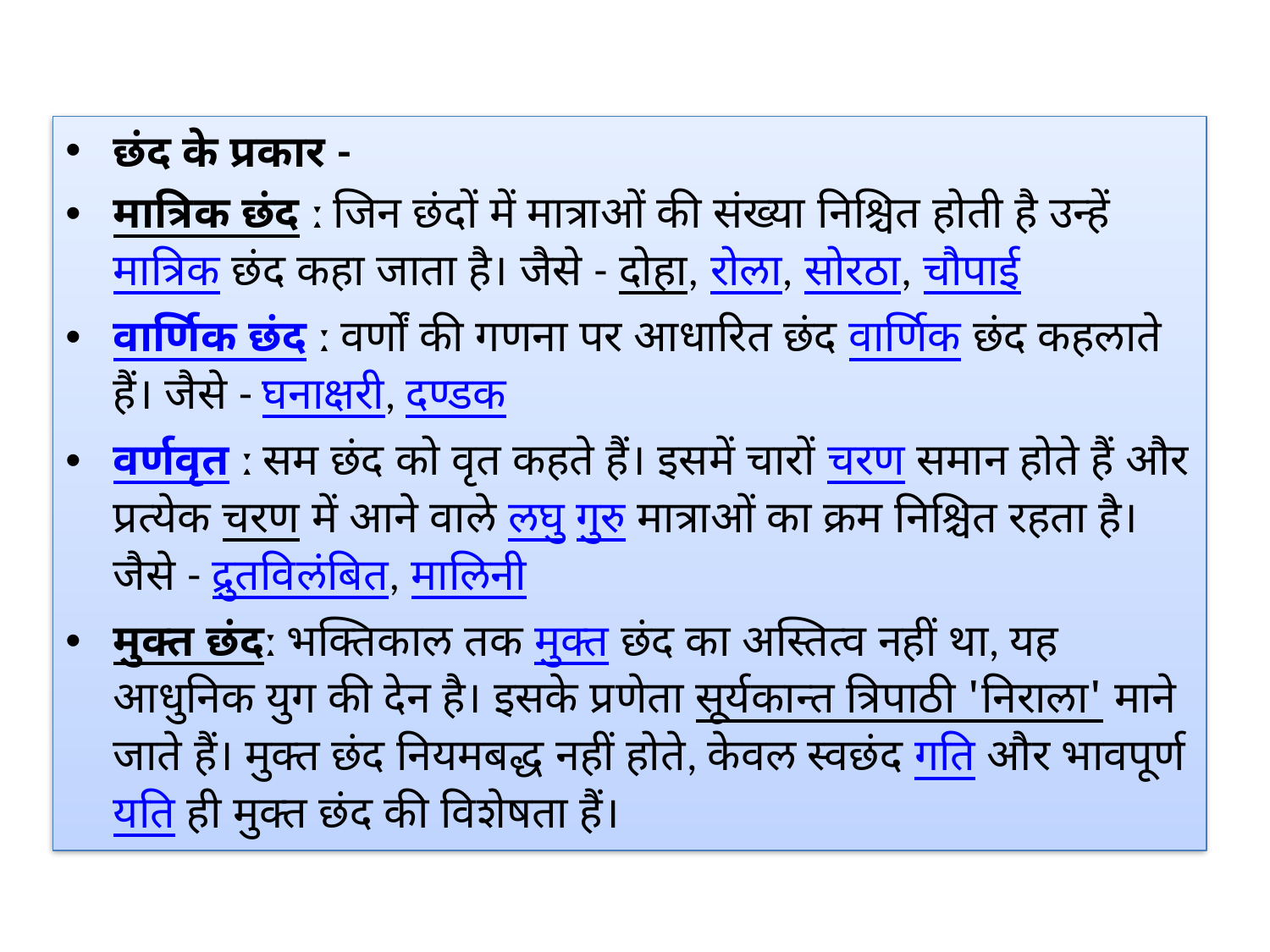

#
छंद के प्रकार -
मात्रिक छंद ː जिन छंदों में मात्राओं की संख्या निश्चित होती है उन्हें मात्रिक छंद कहा जाता है। जैसे - दोहा, रोला, सोरठा, चौपाई
वार्णिक छंद ː वर्णों की गणना पर आधारित छंद वार्णिक छंद कहलाते हैं। जैसे - घनाक्षरी, दण्डक
वर्णवृत ː सम छंद को वृत कहते हैं। इसमें चारों चरण समान होते हैं और प्रत्येक चरण में आने वाले लघु गुरु मात्राओं का क्रम निश्चित रहता है। जैसे - द्रुतविलंबित, मालिनी
मुक्त छंदː भक्तिकाल तक मुक्त छंद का अस्तित्व नहीं था, यह आधुनिक युग की देन है। इसके प्रणेता सूर्यकान्त त्रिपाठी 'निराला' माने जाते हैं। मुक्त छंद नियमबद्ध नहीं होते, केवल स्वछंद गति और भावपूर्ण यति ही मुक्त छंद की विशेषता हैं।